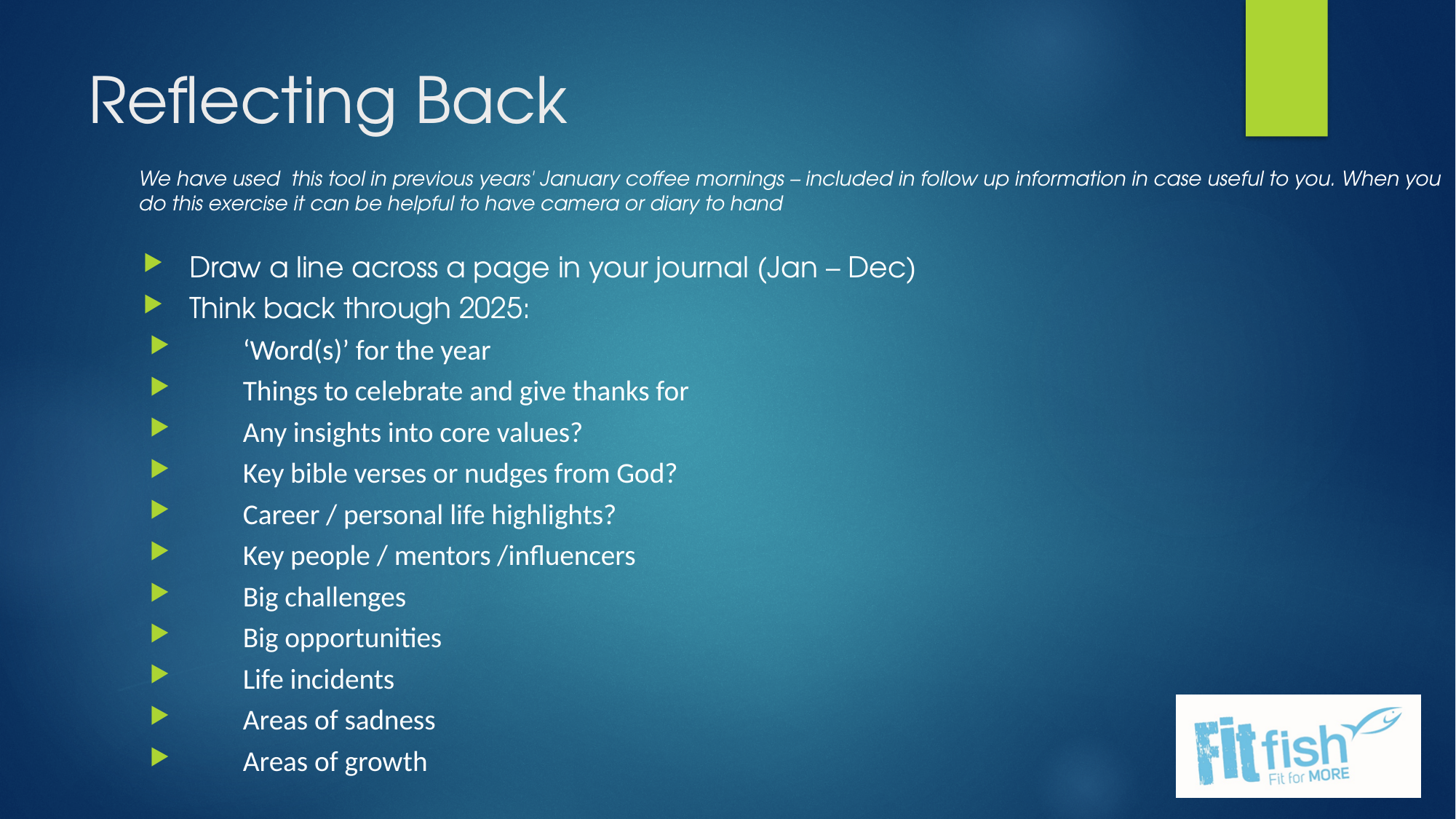

# Reflecting Back
We have used  this tool in previous years' January coffee mornings – included in follow up information in case useful to you. When you do this exercise it can be helpful to have camera or diary to hand
Draw a line across a page in your journal (Jan – Dec)
Think back through 2025:
‘Word(s)’ for the year
Things to celebrate and give thanks for
Any insights into core values?
Key bible verses or nudges from God?
Career / personal life highlights?
Key people / mentors /influencers
Big challenges
Big opportunities
Life incidents
Areas of sadness
Areas of growth